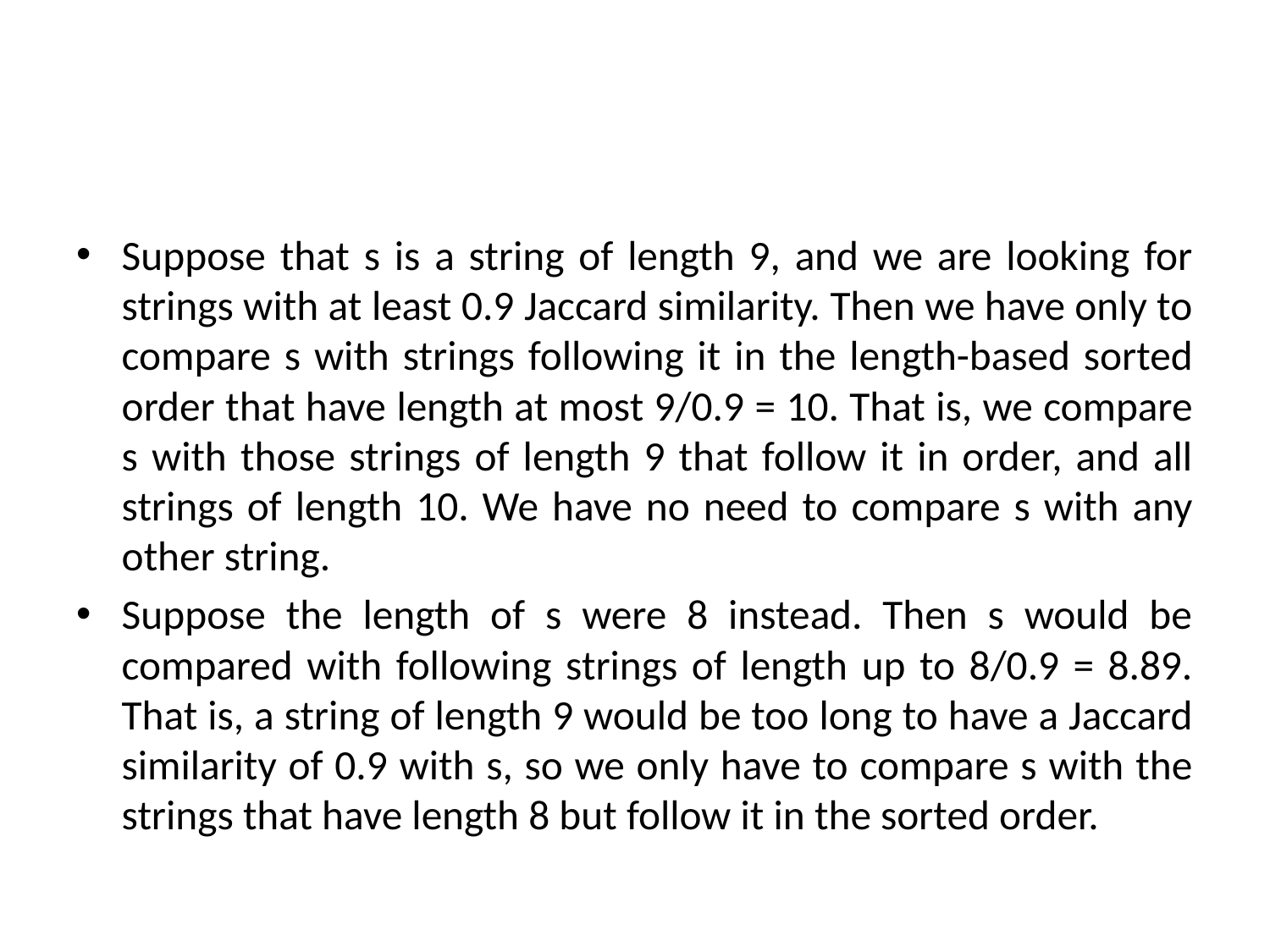

#
Suppose that s is a string of length 9, and we are looking for strings with at least 0.9 Jaccard similarity. Then we have only to compare s with strings following it in the length-based sorted order that have length at most 9/0.9 = 10. That is, we compare s with those strings of length 9 that follow it in order, and all strings of length 10. We have no need to compare s with any other string.
Suppose the length of s were 8 instead. Then s would be compared with following strings of length up to 8/0.9 = 8.89. That is, a string of length 9 would be too long to have a Jaccard similarity of 0.9 with s, so we only have to compare s with the strings that have length 8 but follow it in the sorted order.